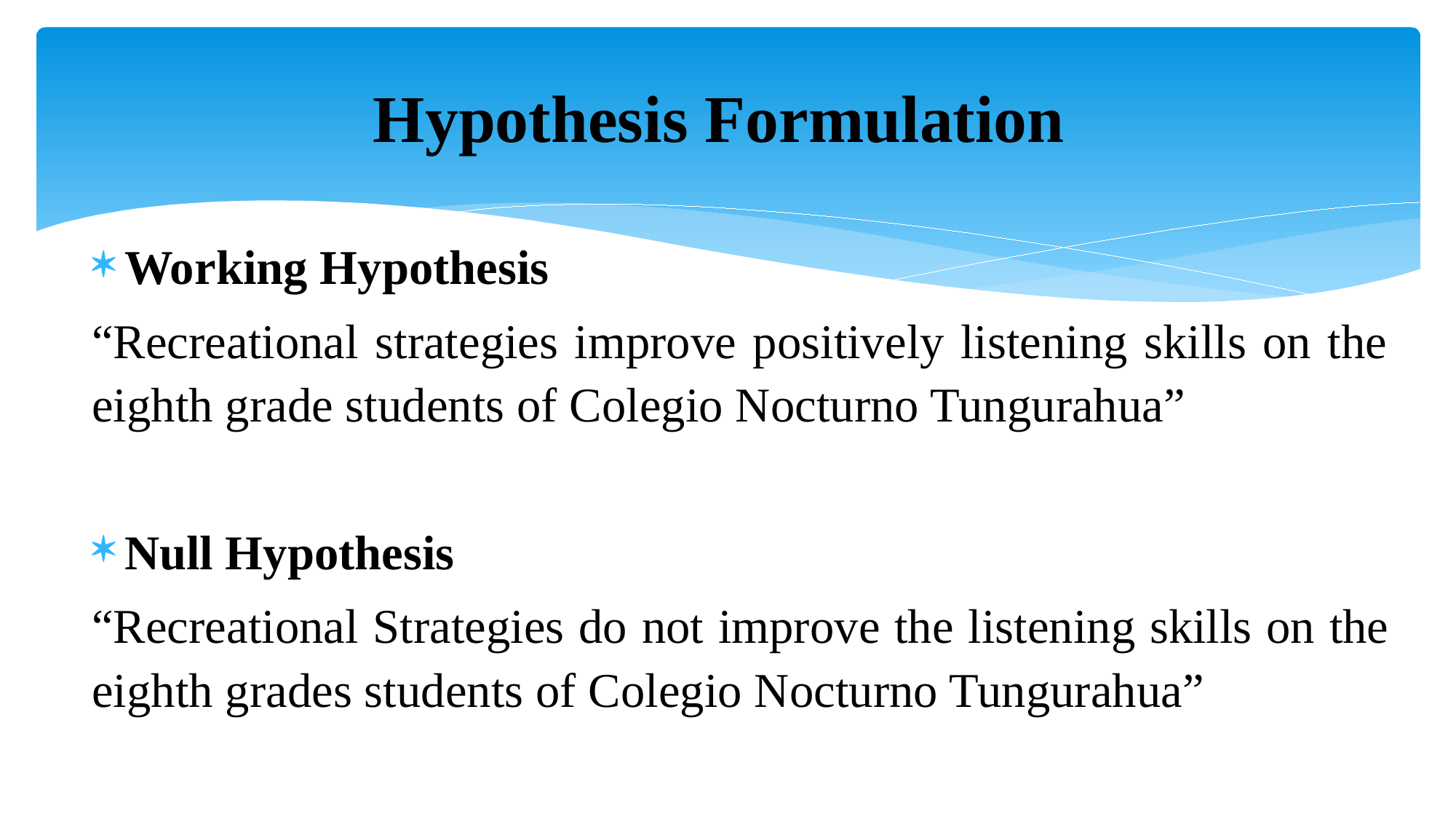

# Hypothesis Formulation
Working Hypothesis
“Recreational strategies improve positively listening skills on the  eighth grade students of Colegio Nocturno Tungurahua”

Null Hypothesis
“Recreational Strategies do not improve the listening skills on the  eighth grades students of Colegio Nocturno Tungurahua”